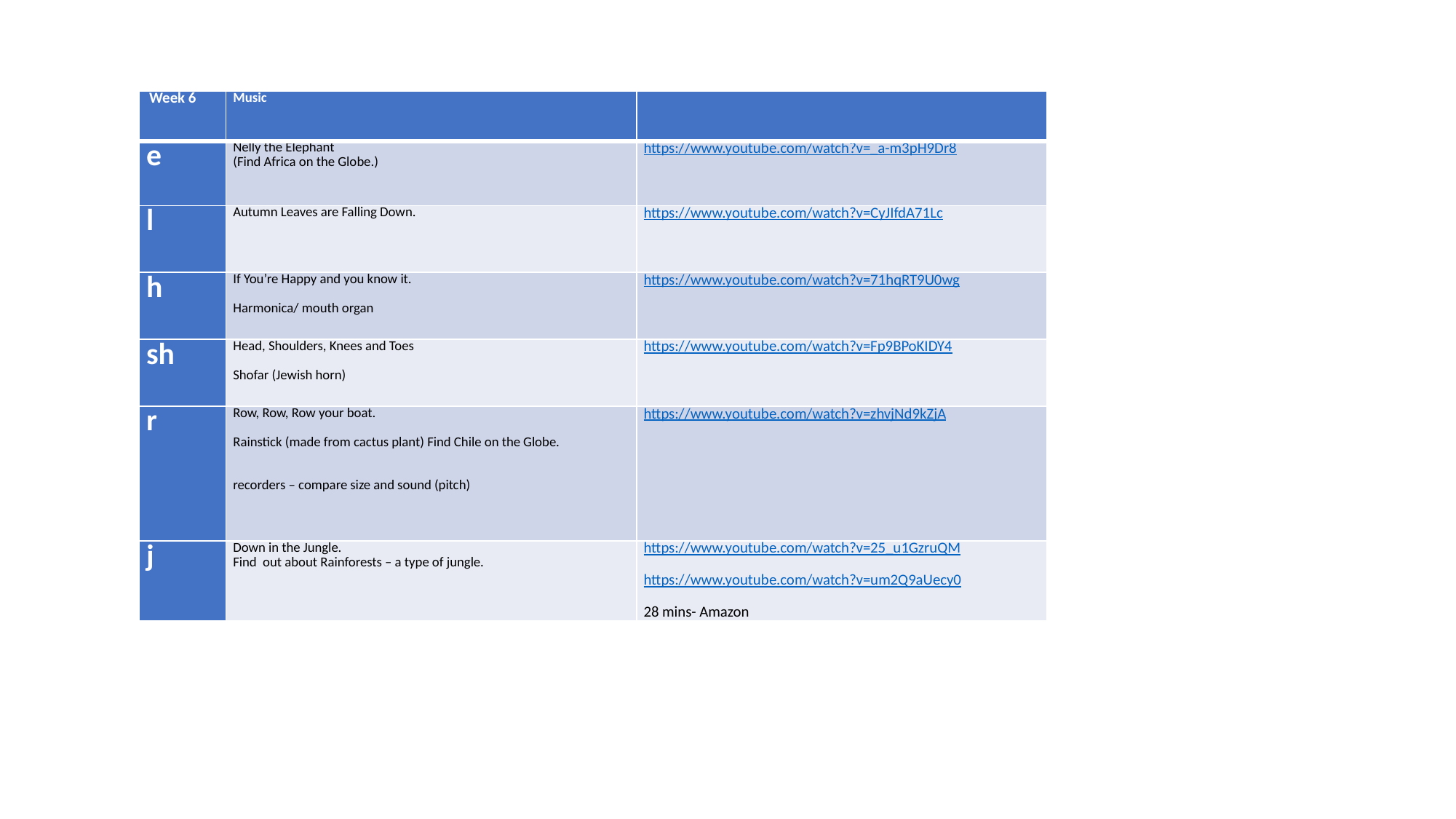

| Week 6 | Music |  |
| --- | --- | --- |
| e | Nelly the Elephant (Find Africa on the Globe.) | https://www.youtube.com/watch?v=\_a-m3pH9Dr8 |
| l | Autumn Leaves are Falling Down. | https://www.youtube.com/watch?v=CyJIfdA71Lc |
| h | If You’re Happy and you know it.   Harmonica/ mouth organ | https://www.youtube.com/watch?v=71hqRT9U0wg |
| sh | Head, Shoulders, Knees and Toes   Shofar (Jewish horn) | https://www.youtube.com/watch?v=Fp9BPoKIDY4 |
| r | Row, Row, Row your boat.   Rainstick (made from cactus plant) Find Chile on the Globe.     recorders – compare size and sound (pitch) | https://www.youtube.com/watch?v=zhvjNd9kZjA |
| j | Down in the Jungle. Find out about Rainforests – a type of jungle. | https://www.youtube.com/watch?v=25\_u1GzruQM https://www.youtube.com/watch?v=um2Q9aUecy0 28 mins- Amazon |